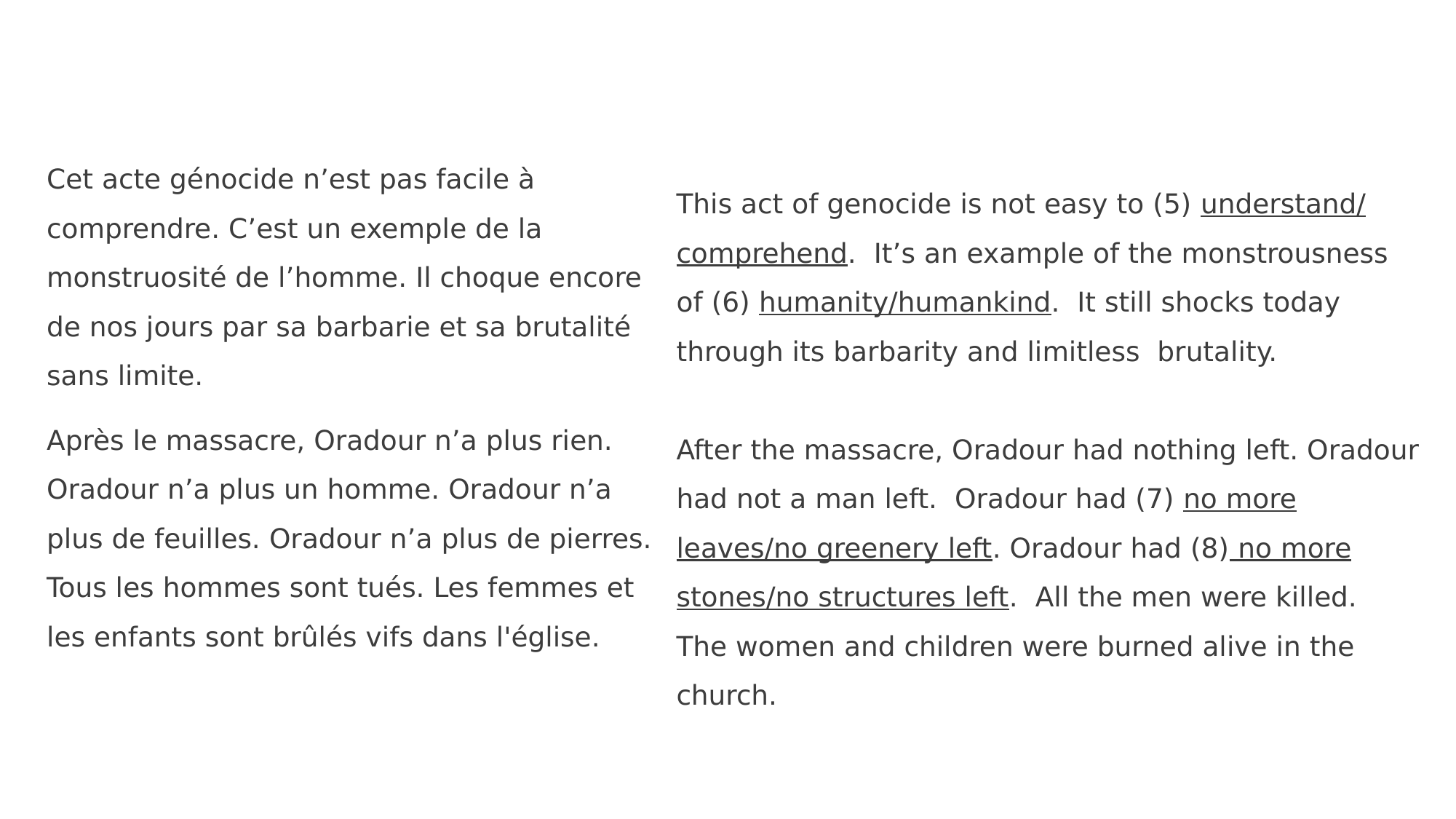

Cet acte génocide n’est pas facile à comprendre. C’est un exemple de la monstruosité de l’homme. Il choque encore de nos jours par sa barbarie et sa brutalité sans limite.
Après le massacre, Oradour n’a plus rien. Oradour n’a plus un homme. Oradour n’a plus de feuilles. Oradour n’a plus de pierres. Tous les hommes sont tués. Les femmes et les enfants sont brûlés vifs dans l'église.
This act of genocide is not easy to (5) understand/ comprehend.  It’s an example of the monstrousness of (6) humanity/humankind.  It still shocks today through its barbarity and limitless  brutality.

After the massacre, Oradour had nothing left. Oradour had not a man left.  Oradour had (7) no more leaves/no greenery left. Oradour had (8) no more stones/no structures left.  All the men were killed.  The women and children were burned alive in the church.